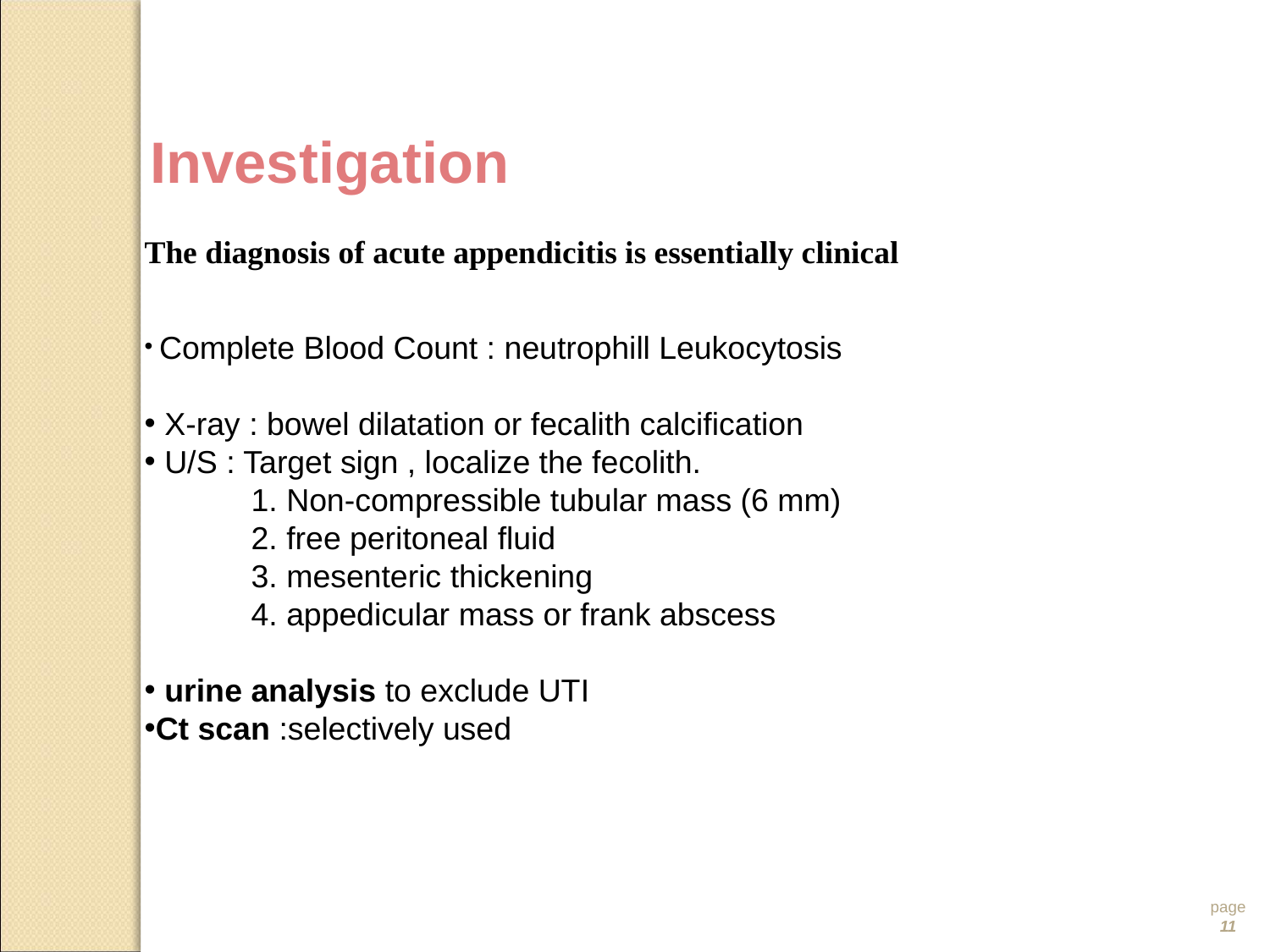

Investigation
The diagnosis of acute appendicitis is essentially clinical

 Complete Blood Count : neutrophill Leukocytosis

 X-ray : bowel dilatation or fecalith calcification
 U/S : Target sign , localize the fecolith.
            1. Non-compressible tubular mass (6 mm)
            2. free peritoneal fluid
            3. mesenteric thickening
            4. appedicular mass or frank abscess

 urine analysis to exclude UTI
Ct scan :selectively used

page 11